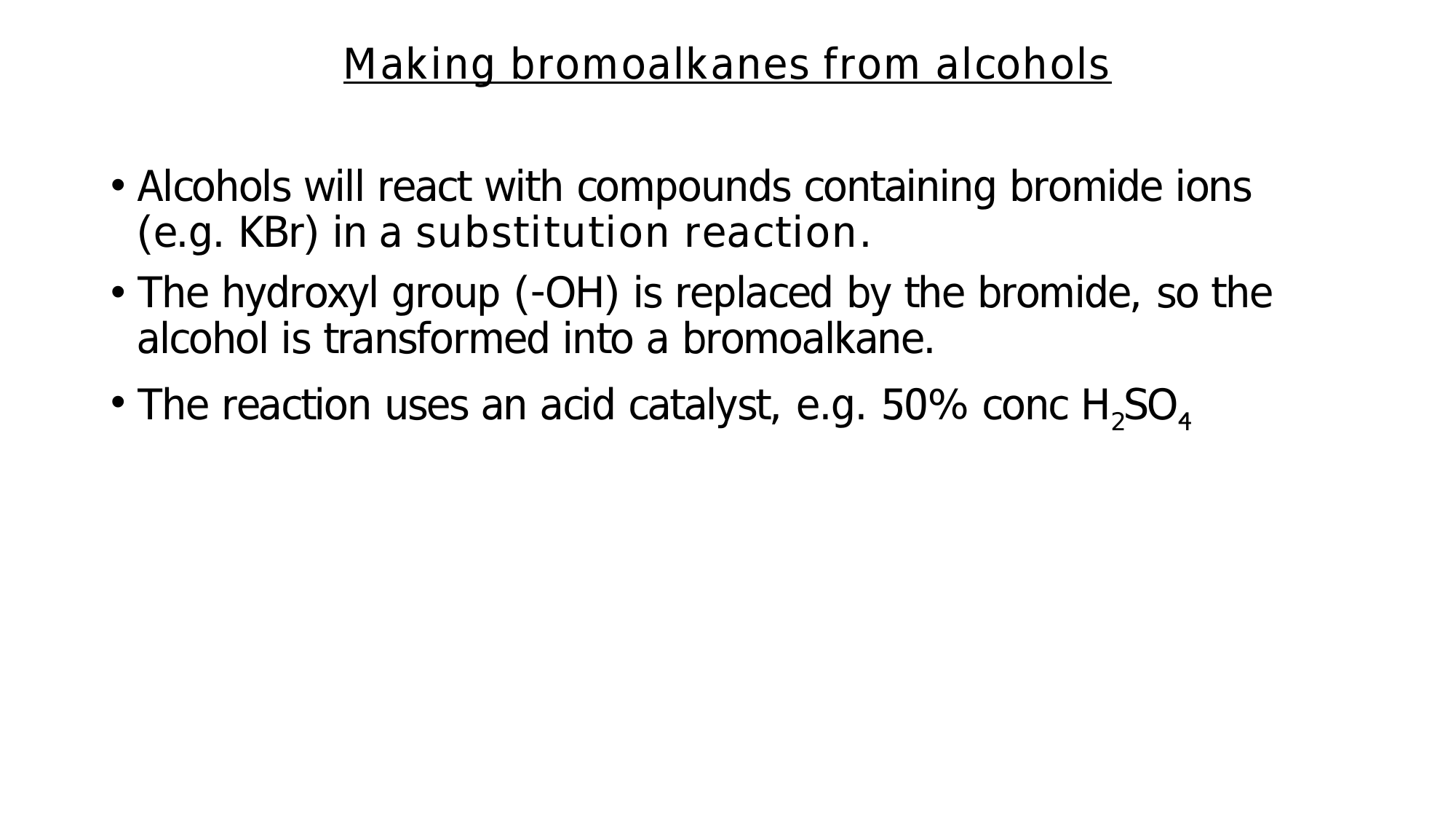

Making bromoalkanes from alcohols

Alcohols will react with compounds containing bromide ions (e.g. KBr) in a substitution reaction.
The hydroxyl group (-OH) is replaced by the bromide, so the alcohol is transformed into a bromoalkane.
The reaction uses an acid catalyst, e.g. 50% conc H2SO4